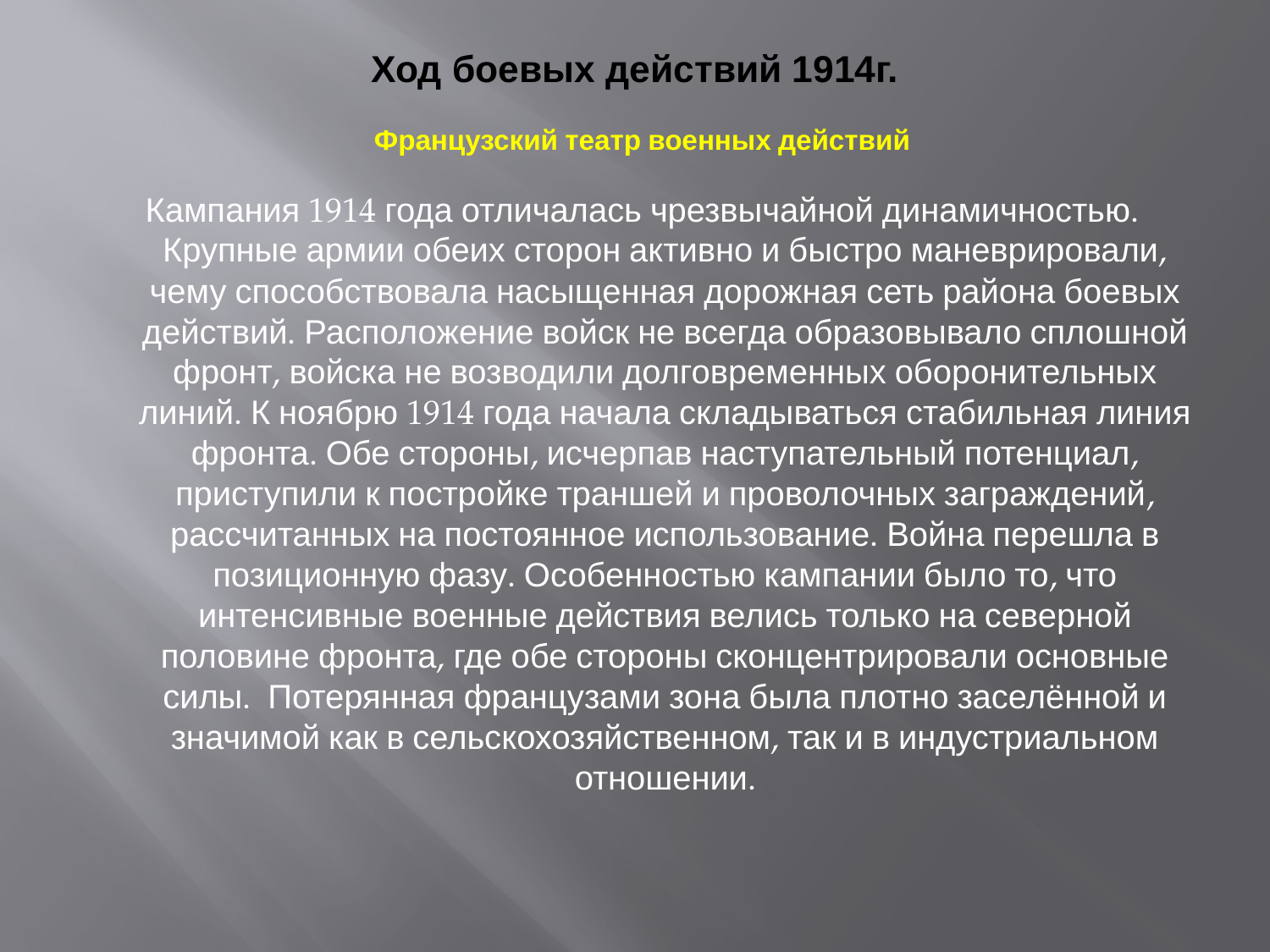

# Ход боевых действий 1914г.
Французский театр военных действий

Кампания 1914 года отличалась чрезвычайной динамичностью. Крупные армии обеих сторон активно и быстро маневрировали, чему способствовала насыщенная дорожная сеть района боевых действий. Расположение войск не всегда образовывало сплошной фронт, войска не возводили долговременных оборонительных линий. К ноябрю 1914 года начала складываться стабильная линия фронта. Обе стороны, исчерпав наступательный потенциал, приступили к постройке траншей и проволочных заграждений, рассчитанных на постоянное использование. Война перешла в позиционную фазу. Особенностью кампании было то, что интенсивные военные действия велись только на северной половине фронта, где обе стороны сконцентрировали основные силы.  Потерянная французами зона была плотно заселённой и значимой как в сельскохозяйственном, так и в индустриальном отношении.